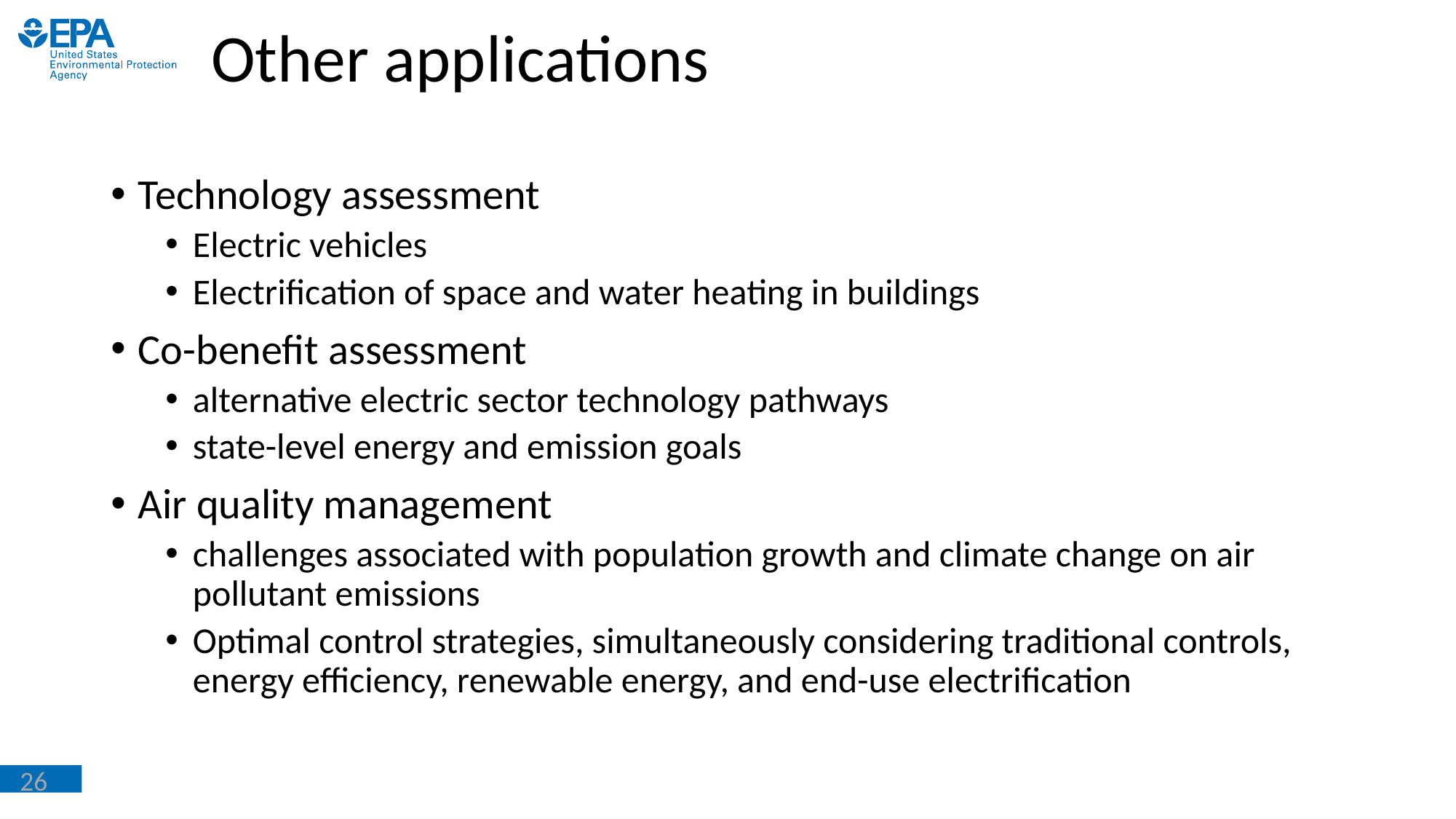

# Other applications
Technology assessment
Electric vehicles
Electrification of space and water heating in buildings
Co-benefit assessment
alternative electric sector technology pathways
state-level energy and emission goals
Air quality management
challenges associated with population growth and climate change on air pollutant emissions
Optimal control strategies, simultaneously considering traditional controls, energy efficiency, renewable energy, and end-use electrification